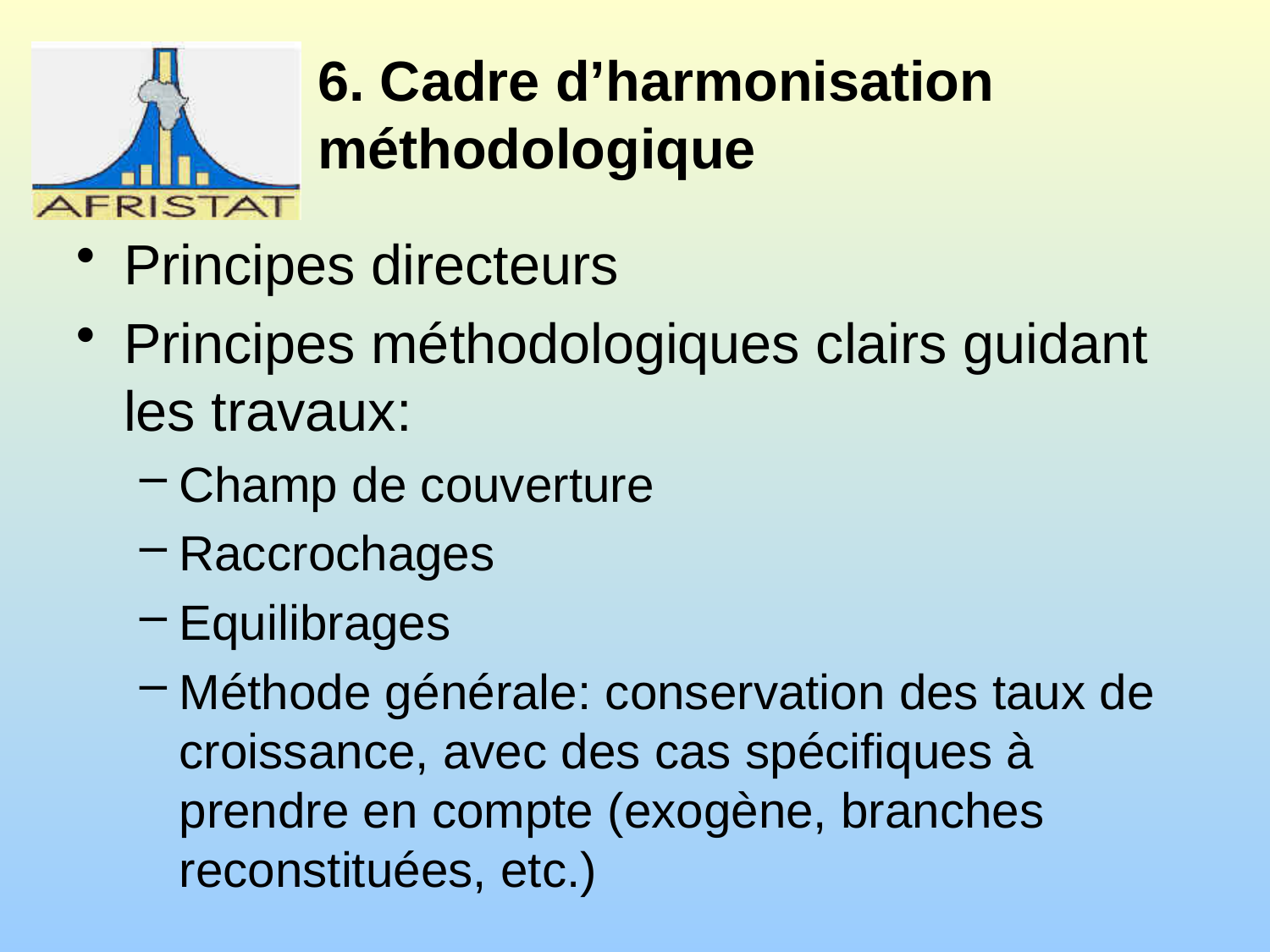

# 6. Cadre d’harmonisation méthodologique
Principes directeurs
Principes méthodologiques clairs guidant les travaux:
Champ de couverture
Raccrochages
Equilibrages
Méthode générale: conservation des taux de croissance, avec des cas spécifiques à prendre en compte (exogène, branches reconstituées, etc.)